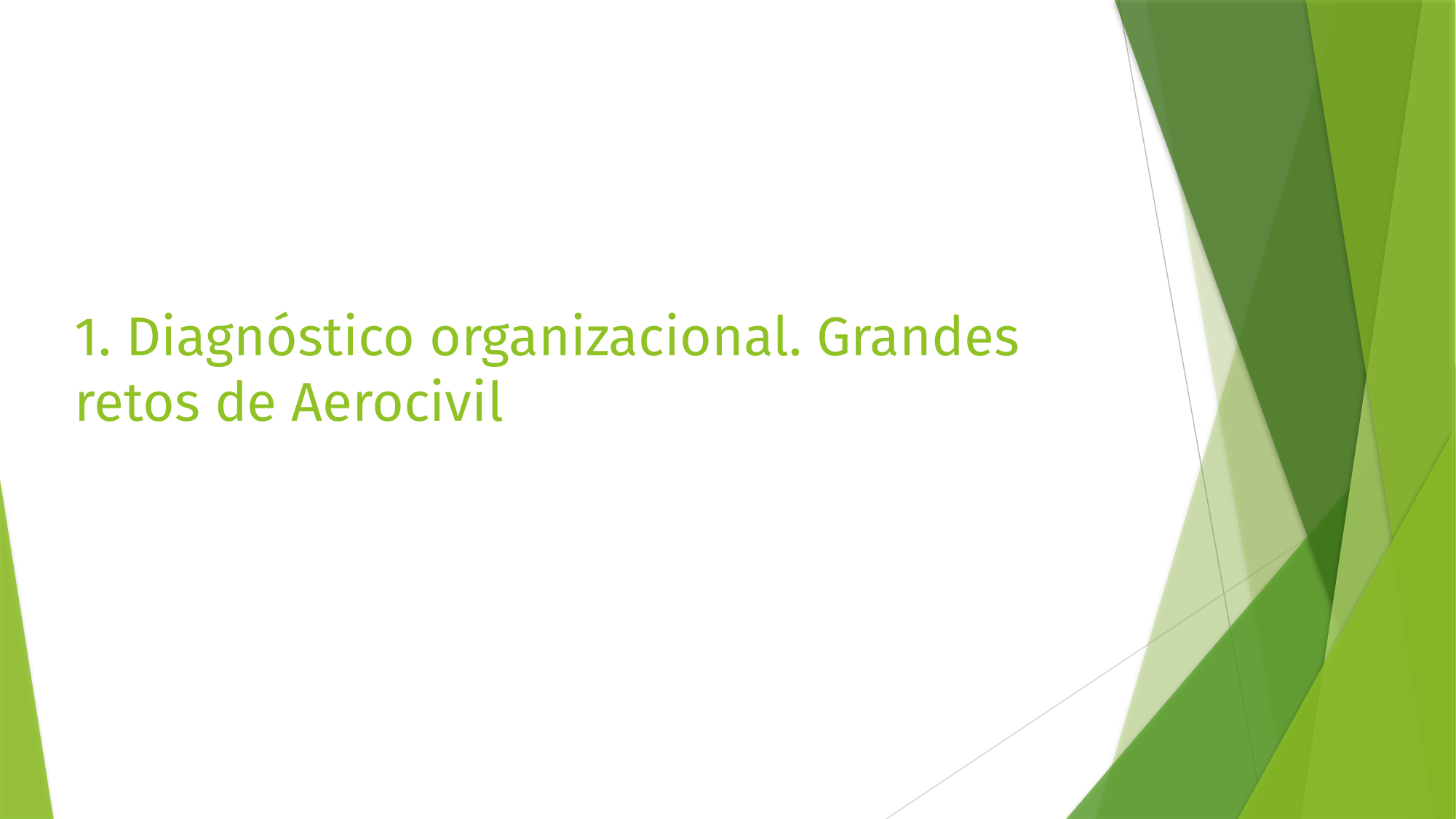

# 1. Diagnóstico organizacional. Grandes retos de Aerocivil